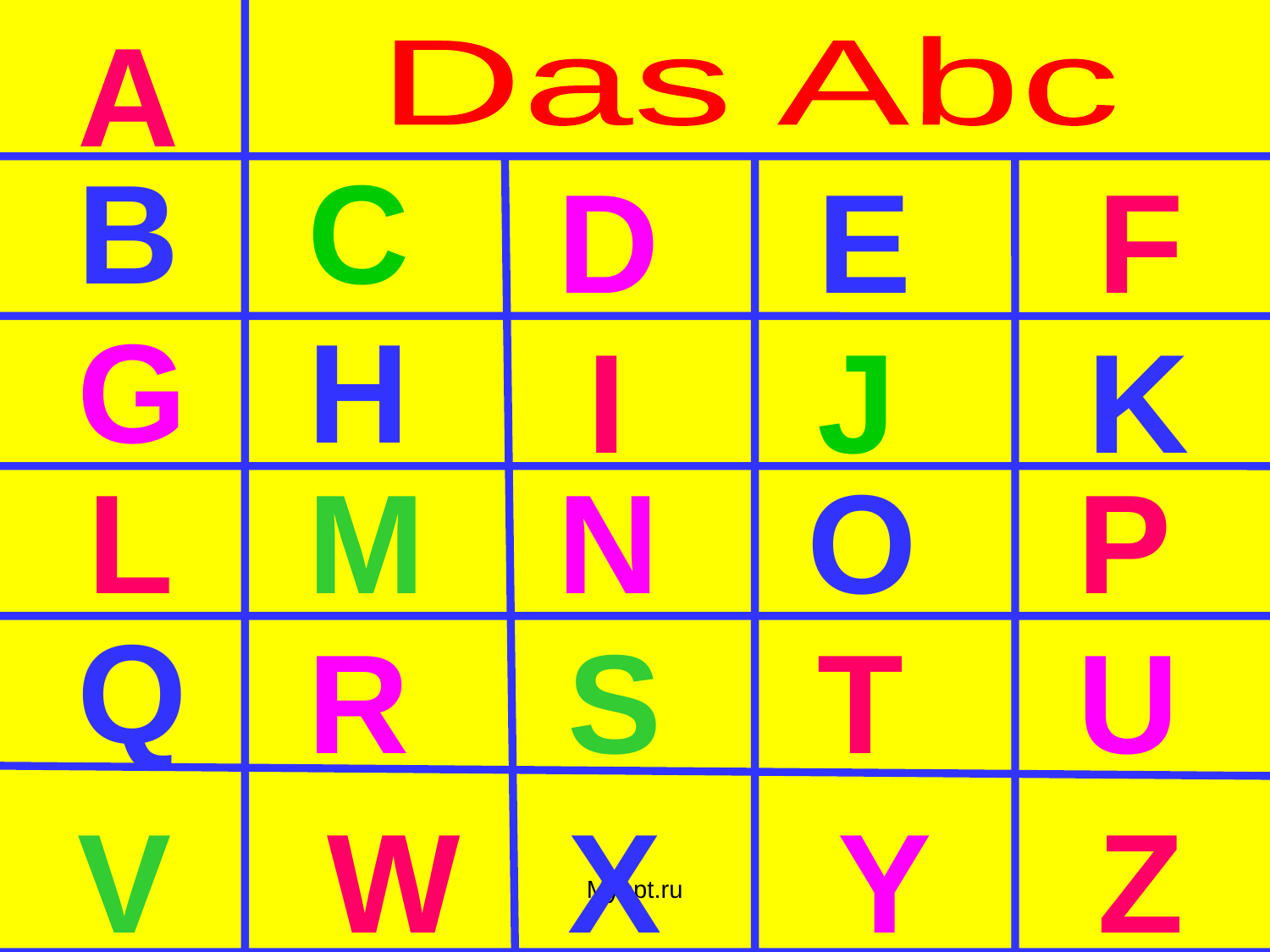

A

Das Abc
B
C
D
E
F

G
H
I
J
K

L
M
N
O
P

Q
R
S
T
U

V
W
X
Y
Z
Myppt.ru